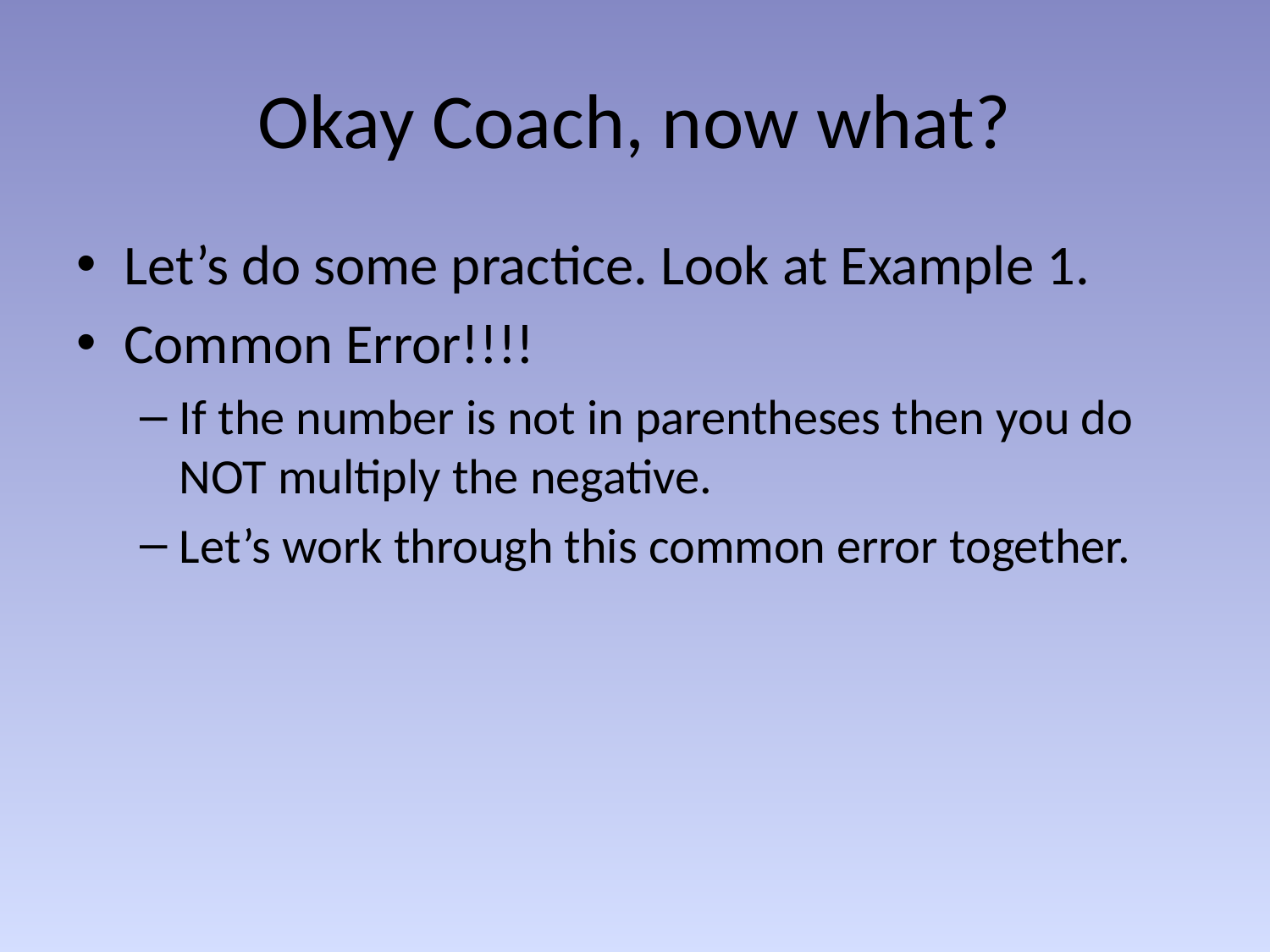

# Okay Coach, now what?
Let’s do some practice. Look at Example 1.
Common Error!!!!
If the number is not in parentheses then you do NOT multiply the negative.
Let’s work through this common error together.